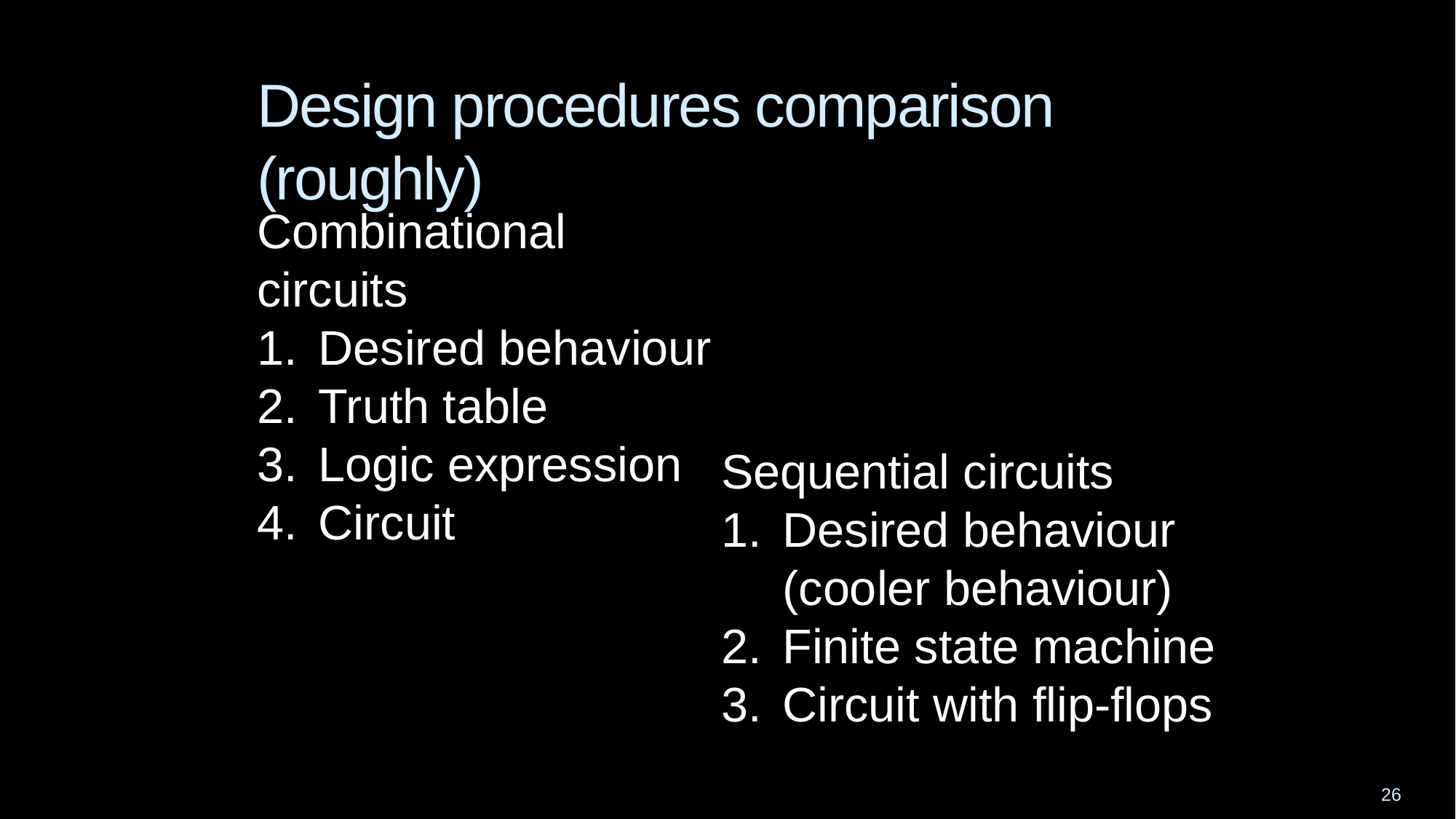

# Design procedures comparison (roughly)
Combinational circuits
Desired behaviour
Truth table
Logic expression
Circuit
Sequential circuits
Desired behaviour (cooler behaviour)
Finite state machine
Circuit with flip-flops
26